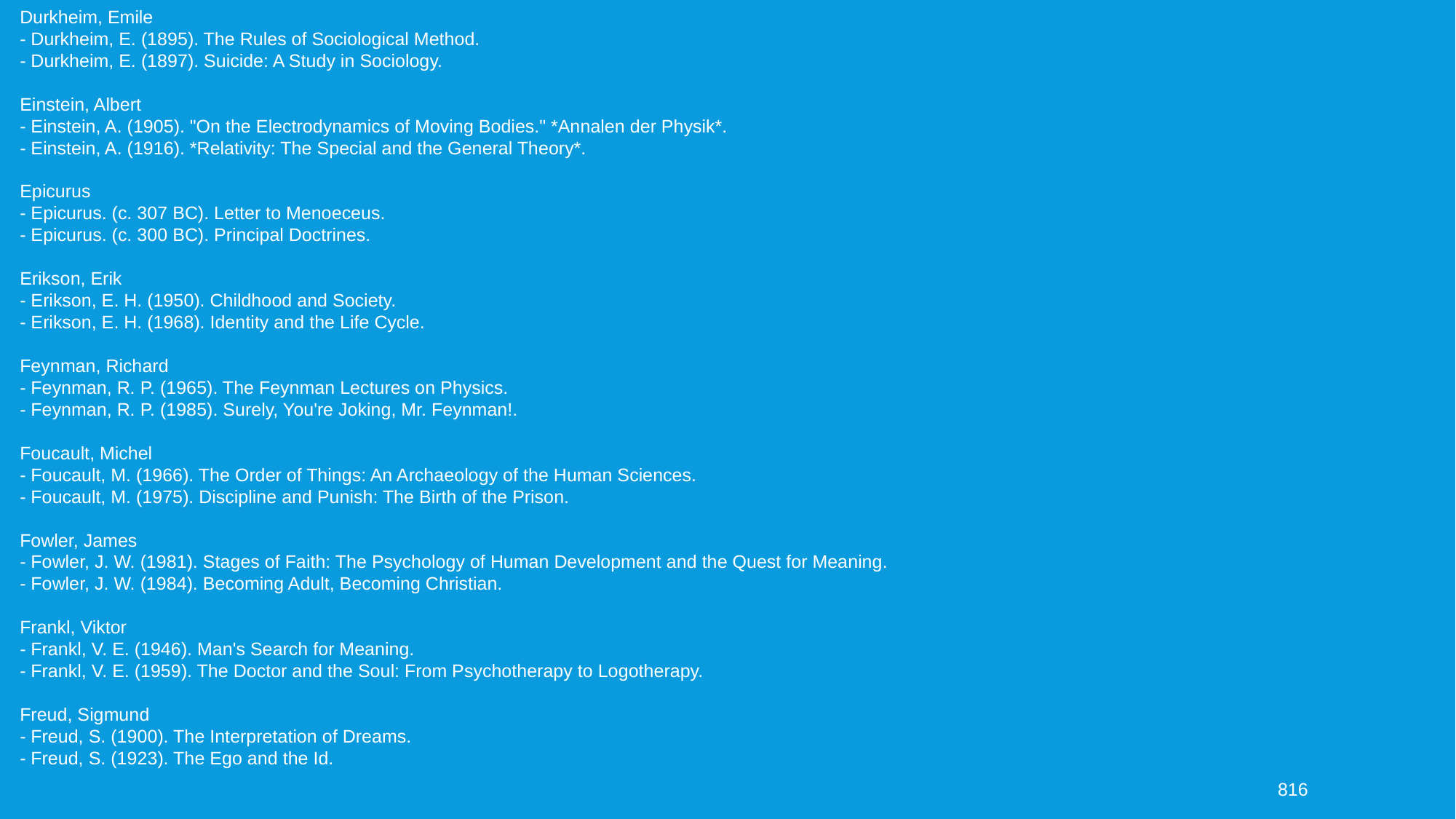

Durkheim, Emile
- Durkheim, E. (1895). The Rules of Sociological Method.
- Durkheim, E. (1897). Suicide: A Study in Sociology.
Einstein, Albert
- Einstein, A. (1905). "On the Electrodynamics of Moving Bodies." *Annalen der Physik*.
- Einstein, A. (1916). *Relativity: The Special and the General Theory*.
Epicurus
- Epicurus. (c. 307 BC). Letter to Menoeceus.
- Epicurus. (c. 300 BC). Principal Doctrines.
Erikson, Erik
- Erikson, E. H. (1950). Childhood and Society.
- Erikson, E. H. (1968). Identity and the Life Cycle.
Feynman, Richard
- Feynman, R. P. (1965). The Feynman Lectures on Physics.
- Feynman, R. P. (1985). Surely, You're Joking, Mr. Feynman!.
Foucault, Michel
- Foucault, M. (1966). The Order of Things: An Archaeology of the Human Sciences.
- Foucault, M. (1975). Discipline and Punish: The Birth of the Prison.
Fowler, James
- Fowler, J. W. (1981). Stages of Faith: The Psychology of Human Development and the Quest for Meaning.
- Fowler, J. W. (1984). Becoming Adult, Becoming Christian.
Frankl, Viktor
- Frankl, V. E. (1946). Man's Search for Meaning.
- Frankl, V. E. (1959). The Doctor and the Soul: From Psychotherapy to Logotherapy.
Freud, Sigmund
- Freud, S. (1900). The Interpretation of Dreams.
- Freud, S. (1923). The Ego and the Id.
816